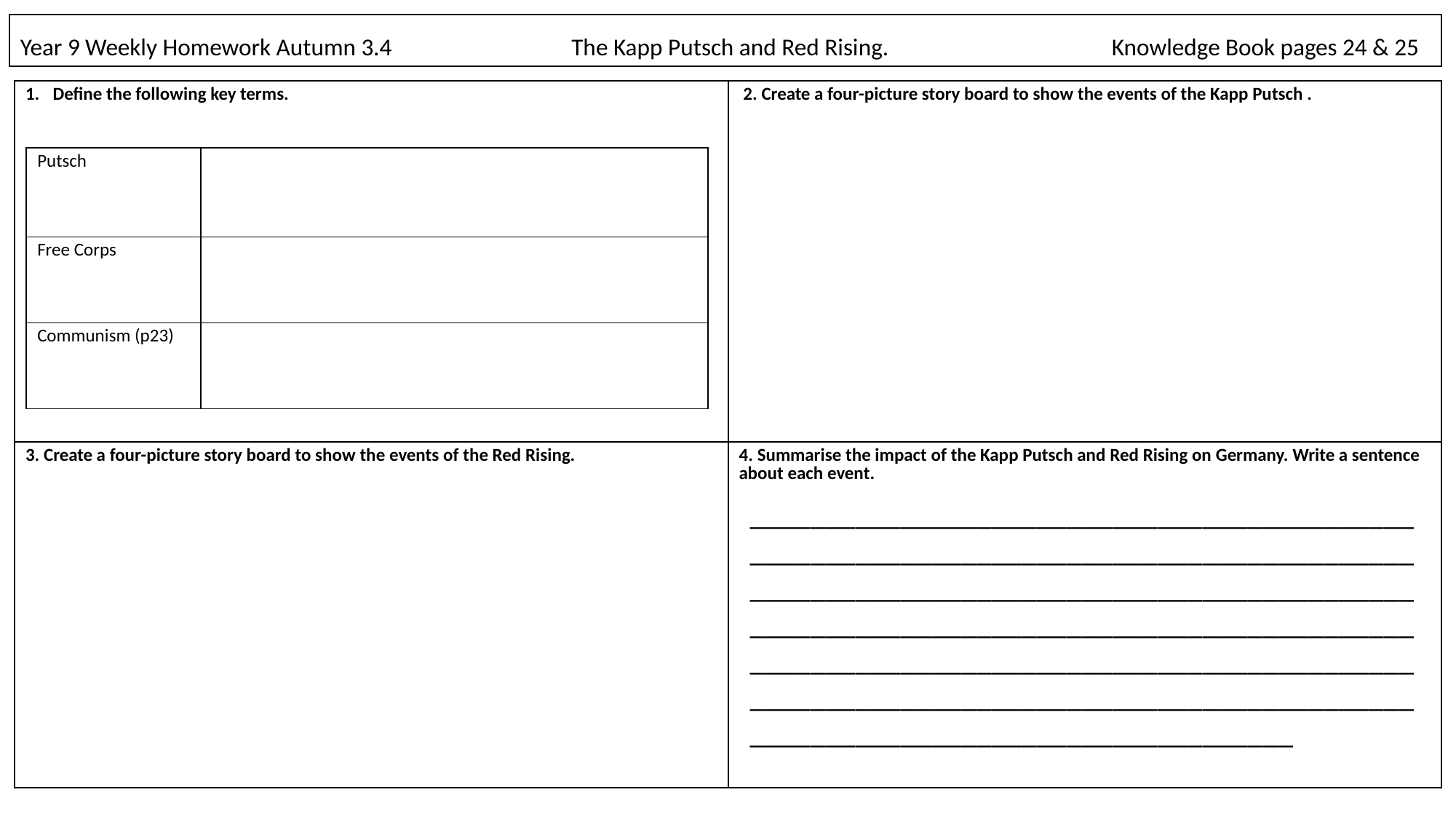

# Year 9 Weekly Homework Autumn 3.4		 The Kapp Putsch and Red Rising. 		Knowledge Book pages 24 & 25
| Define the following key terms. | 2. Create a four-picture story board to show the events of the Kapp Putsch . |
| --- | --- |
| 3. Create a four-picture story board to show the events of the Red Rising. | 4. Summarise the impact of the Kapp Putsch and Red Rising on Germany. Write a sentence about each event. |
| Putsch |  |
| --- | --- |
| Free Corps |  |
| Communism (p23) |  |
____________________________________________________________________________________________________________________________________________________________________________________________________________________________________________________________________________________________________________